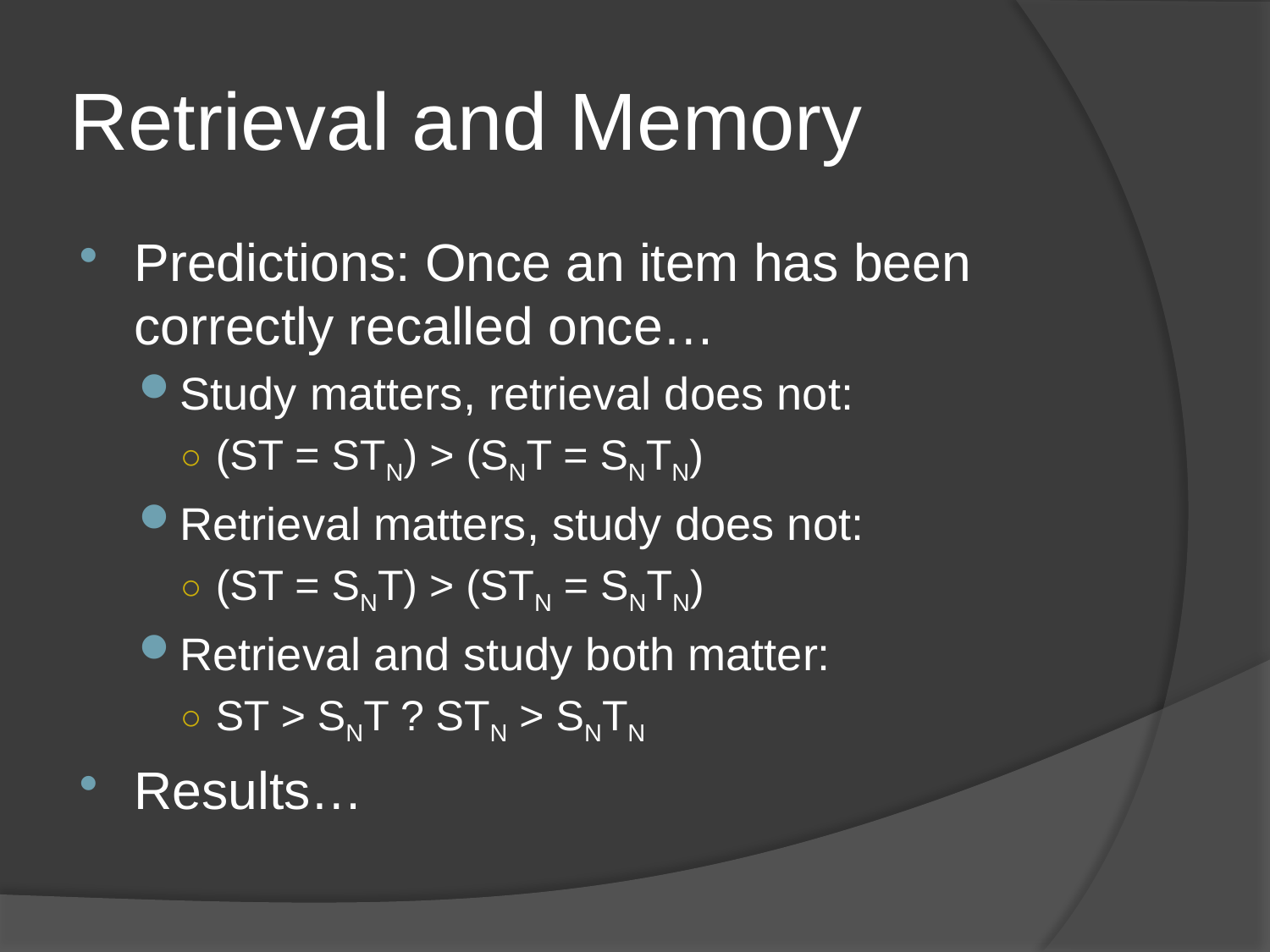

# Retrieval and Memory
Predictions: Once an item has been correctly recalled once…
Study matters, retrieval does not:
(ST = STN) > (SNT = SNTN)
Retrieval matters, study does not:
(ST = SNT) > (STN = SNTN)
Retrieval and study both matter:
ST > SNT ? STN > SNTN
Results…